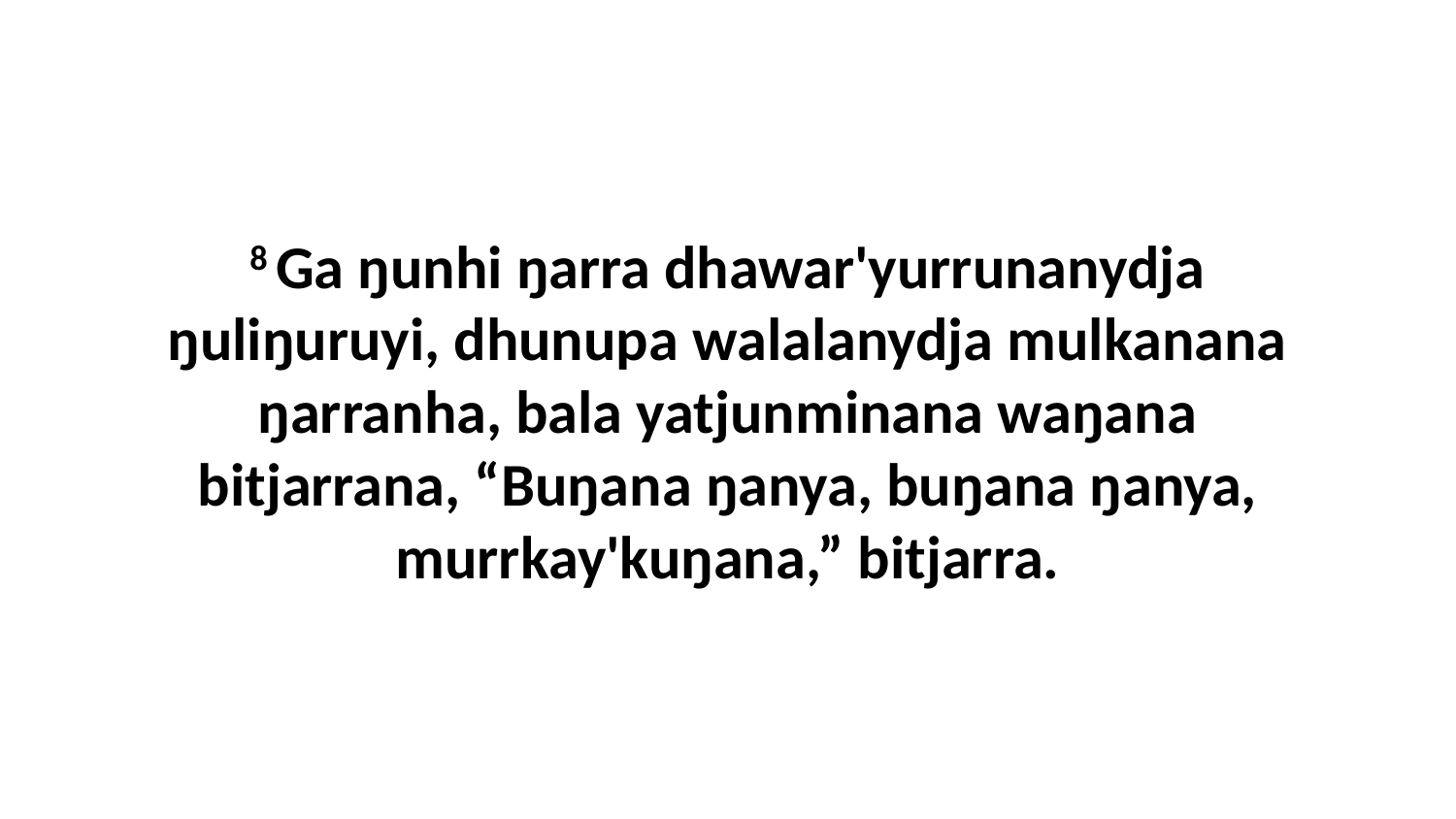

8 Ga ŋunhi ŋarra dhawar'yurrunanydja ŋuliŋuruyi, dhunupa walalanydja mulkanana ŋarranha, bala yatjunminana waŋana bitjarrana, “Buŋana ŋanya, buŋana ŋanya, murrkay'kuŋana,” bitjarra.